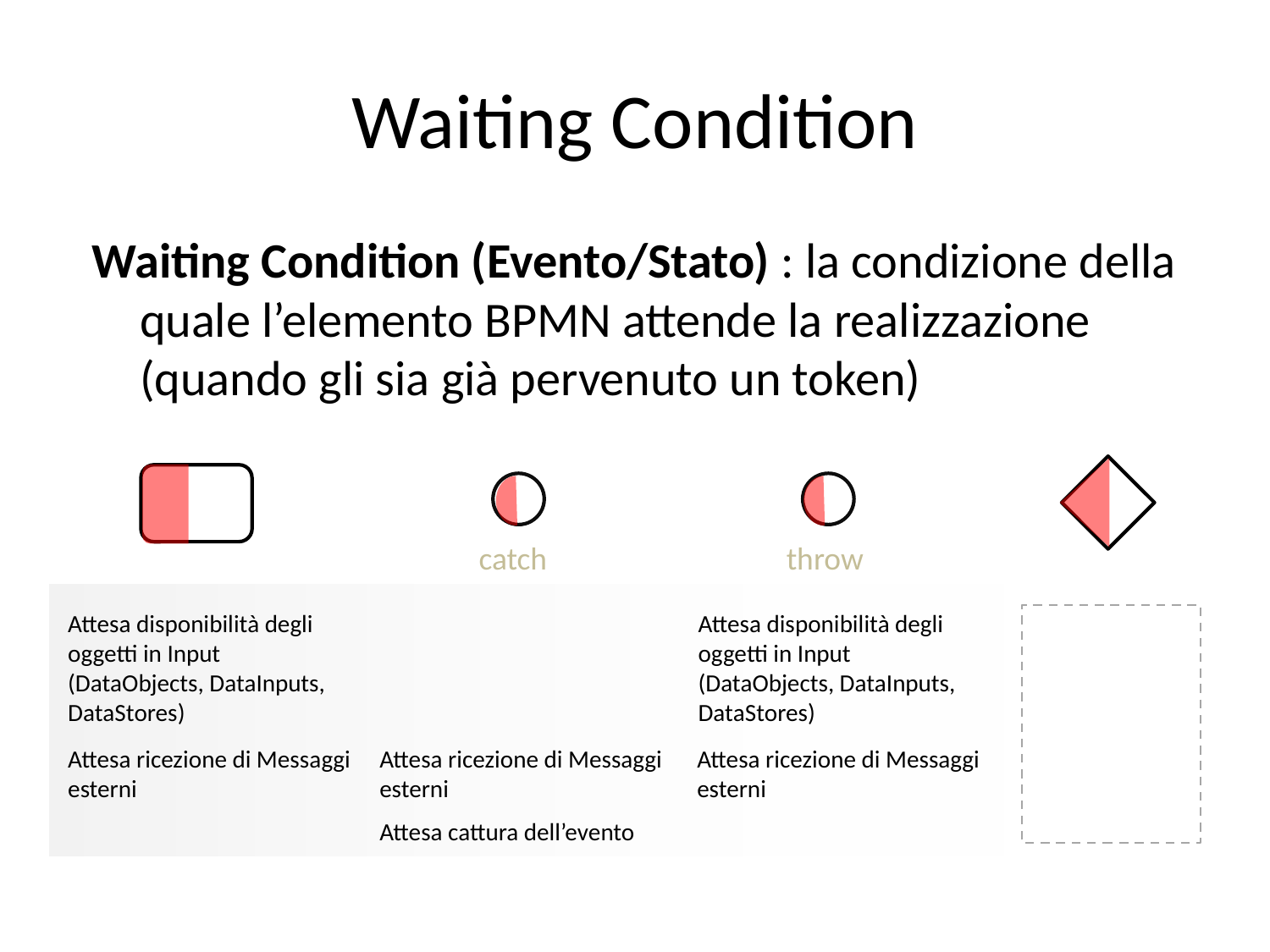

# Waiting Condition
Waiting Condition (Evento/Stato) : la condizione della quale l’elemento BPMN attende la realizzazione (quando gli sia già pervenuto un token)

catch
throw

Attesa disponibilità degli oggetti in Input (DataObjects, DataInputs, DataStores)
Attesa disponibilità degli oggetti in Input (DataObjects, DataInputs, DataStores)

Attesa ricezione di Messaggi esterni
Attesa ricezione di Messaggi esterni
Attesa ricezione di Messaggi esterni
Attesa cattura dell’evento